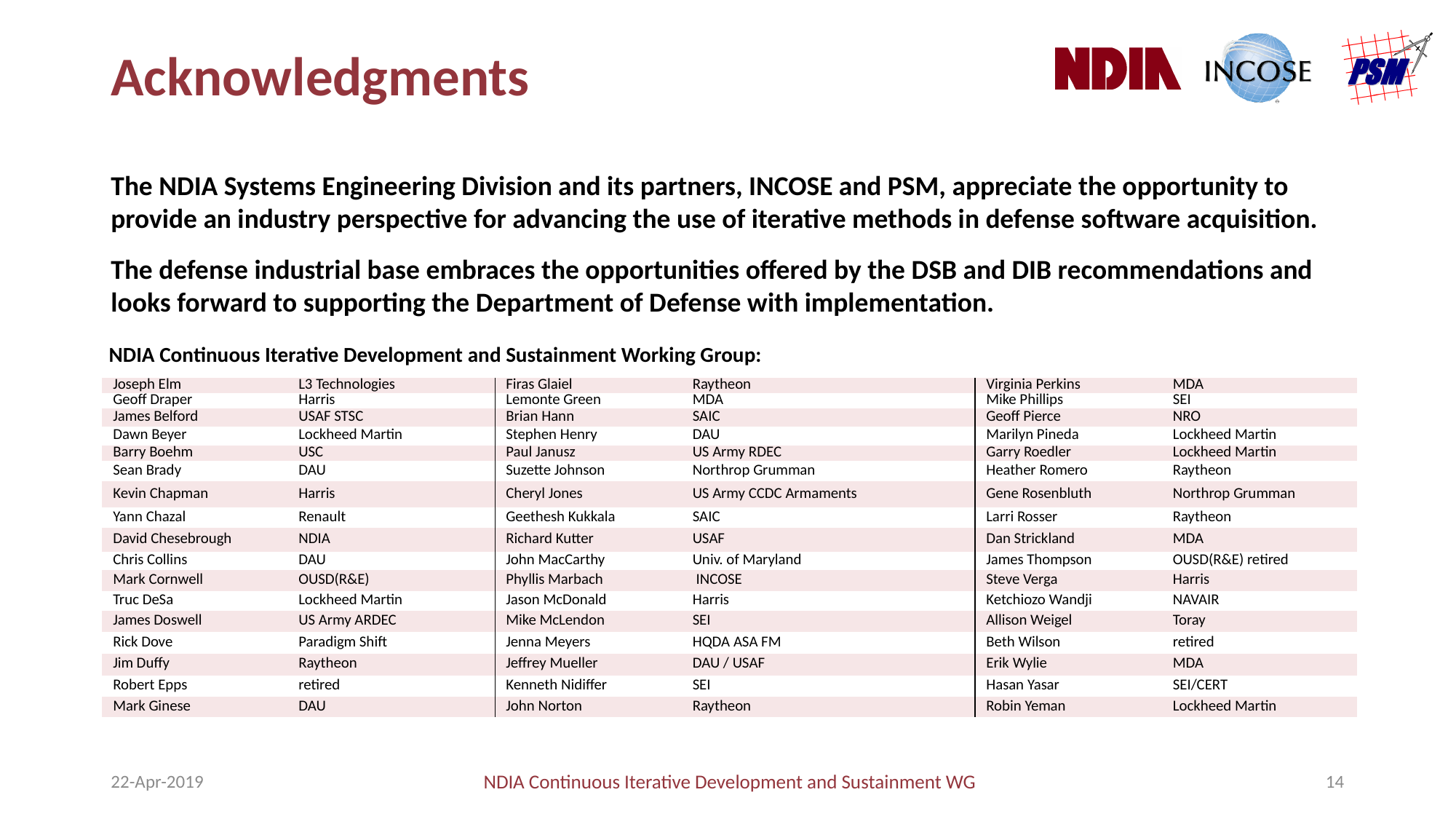

# Acknowledgments
The NDIA Systems Engineering Division and its partners, INCOSE and PSM, appreciate the opportunity to provide an industry perspective for advancing the use of iterative methods in defense software acquisition.
The defense industrial base embraces the opportunities offered by the DSB and DIB recommendations and looks forward to supporting the Department of Defense with implementation.

NDIA Continuous Iterative Development and Sustainment Working Group:
| Joseph Elm | L3 Technologies |  | Firas Glaiel | Raytheon |  | Virginia Perkins | MDA |
| --- | --- | --- | --- | --- | --- | --- | --- |
| Geoff Draper | Harris |  | Lemonte Green | MDA |  | Mike Phillips | SEI |
| James Belford | USAF STSC |  | Brian Hann | SAIC |  | Geoff Pierce | NRO |
| Dawn Beyer | Lockheed Martin |  | Stephen Henry | DAU |  | Marilyn Pineda | Lockheed Martin |
| Barry Boehm | USC |  | Paul Janusz | US Army RDEC |  | Garry Roedler | Lockheed Martin |
| Sean Brady | DAU |  | Suzette Johnson | Northrop Grumman |  | Heather Romero | Raytheon |
| Kevin Chapman | Harris |  | Cheryl Jones | US Army CCDC Armaments |  | Gene Rosenbluth | Northrop Grumman |
| Yann Chazal | Renault |  | Geethesh Kukkala | SAIC |  | Larri Rosser | Raytheon |
| David Chesebrough | NDIA |  | Richard Kutter | USAF |  | Dan Strickland | MDA |
| Chris Collins | DAU |  | John MacCarthy | Univ. of Maryland |  | James Thompson | OUSD(R&E) retired |
| Mark Cornwell | OUSD(R&E) |  | Phyllis Marbach | INCOSE |  | Steve Verga | Harris |
| Truc DeSa | Lockheed Martin |  | Jason McDonald | Harris |  | Ketchiozo Wandji | NAVAIR |
| James Doswell | US Army ARDEC |  | Mike McLendon | SEI |  | Allison Weigel | Toray |
| Rick Dove | Paradigm Shift |  | Jenna Meyers | HQDA ASA FM |  | Beth Wilson | retired |
| Jim Duffy | Raytheon |  | Jeffrey Mueller | DAU / USAF |  | Erik Wylie | MDA |
| Robert Epps | retired |  | Kenneth Nidiffer | SEI |  | Hasan Yasar | SEI/CERT |
| Mark Ginese | DAU |  | John Norton | Raytheon |  | Robin Yeman | Lockheed Martin |
22-Apr-2019
NDIA Continuous Iterative Development and Sustainment WG
14